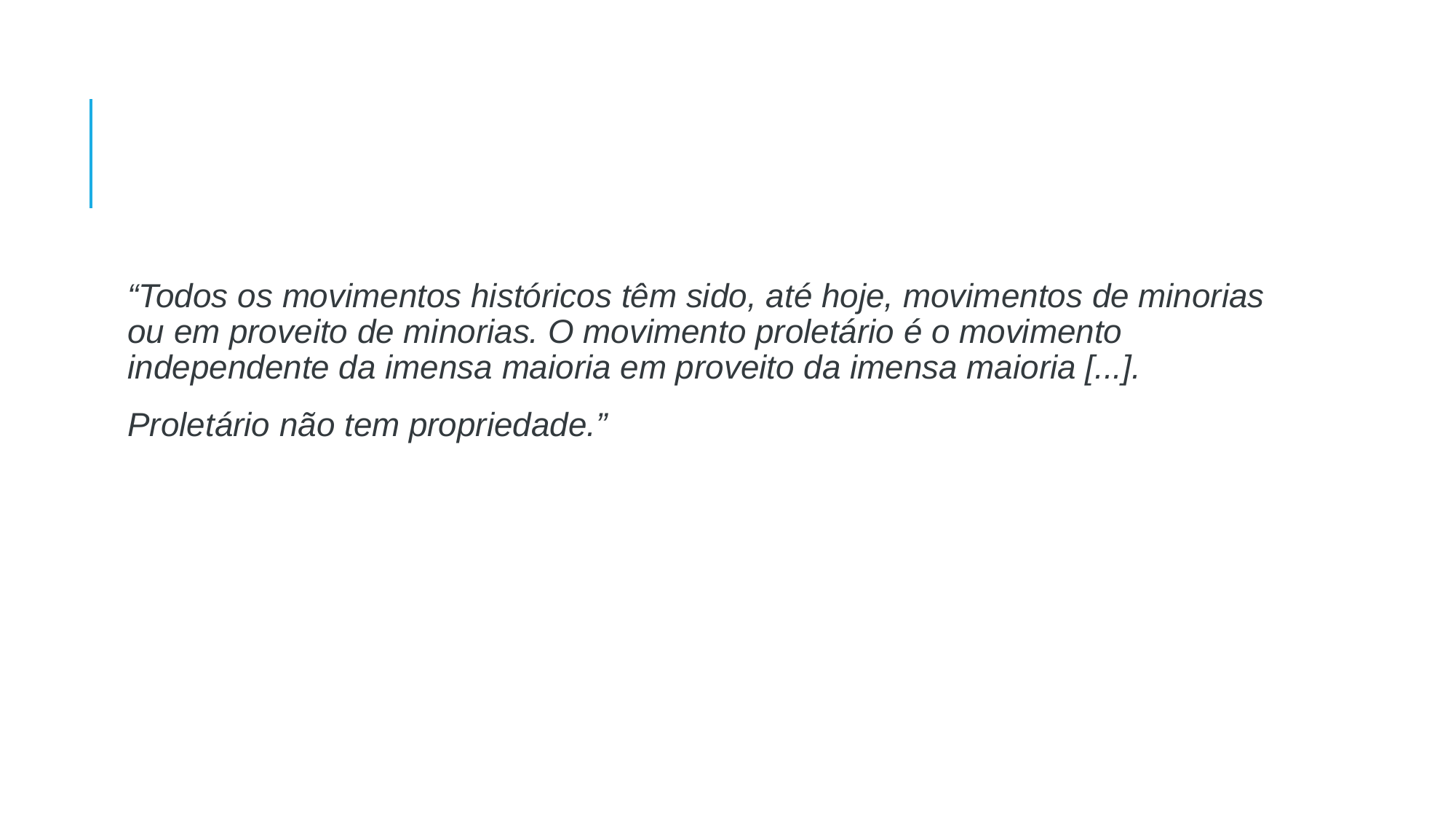

“Todos os movimentos históricos têm sido, até hoje, movimentos de minorias ou em proveito de minorias. O movimento proletário é o movimento independente da imensa maioria em proveito da imensa maioria [...].
Proletário não tem propriedade.”